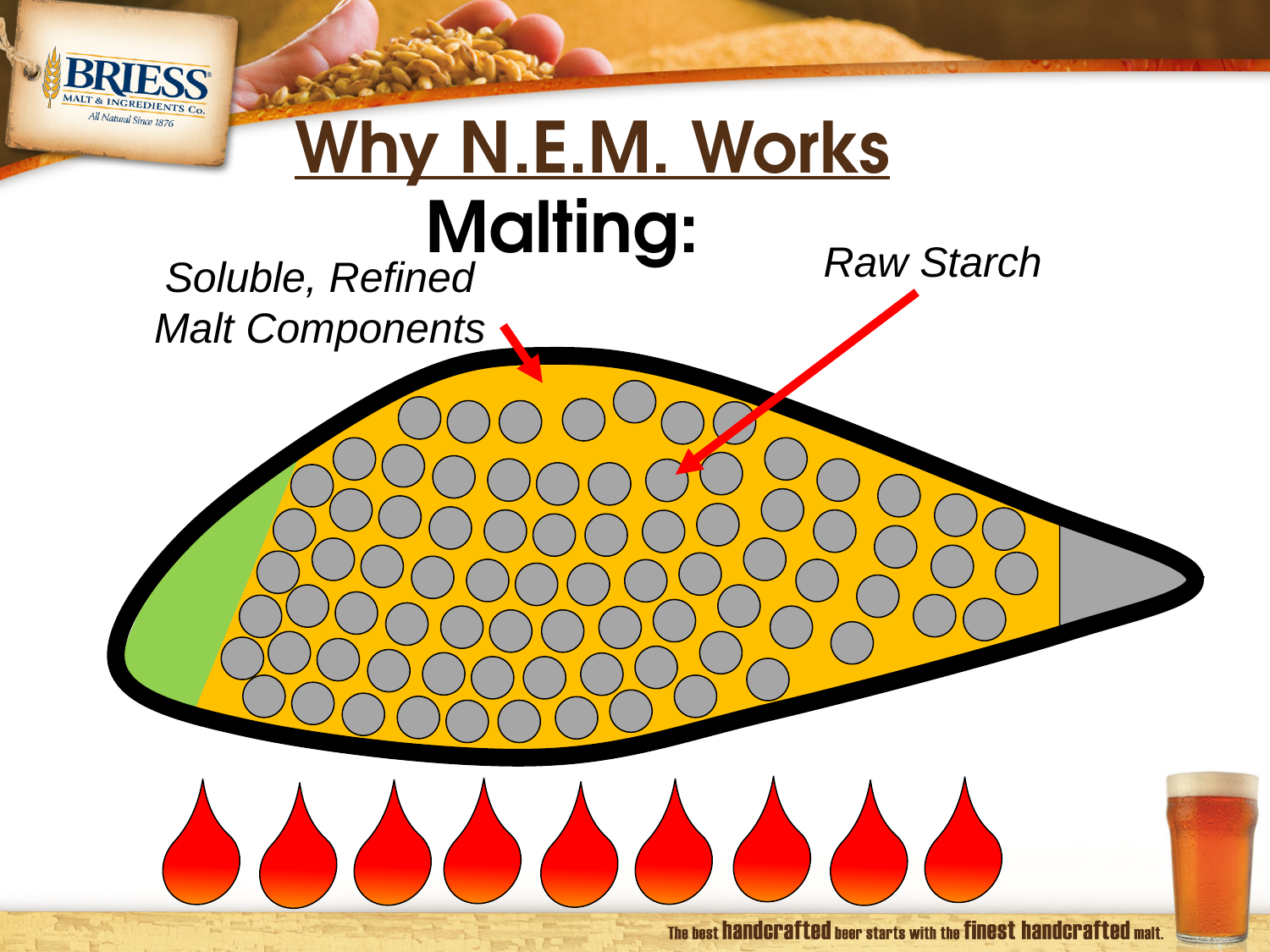

Why N.E.M. Works

Malting:
Raw Starch
Soluble, Refined Malt Components